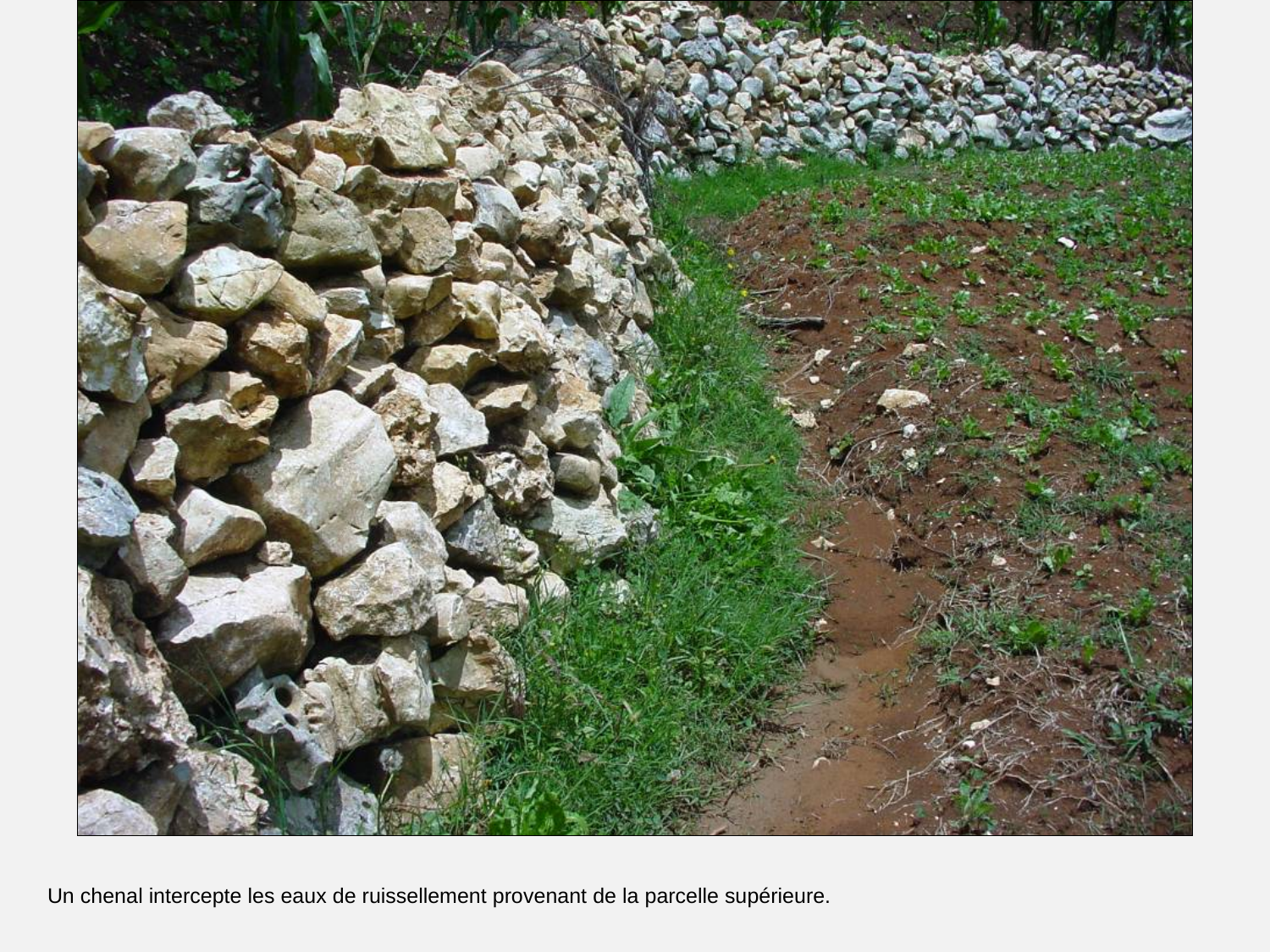

# Canal au pied d’une murette.
Un chenal intercepte les eaux de ruissellement provenant de la parcelle supérieure.